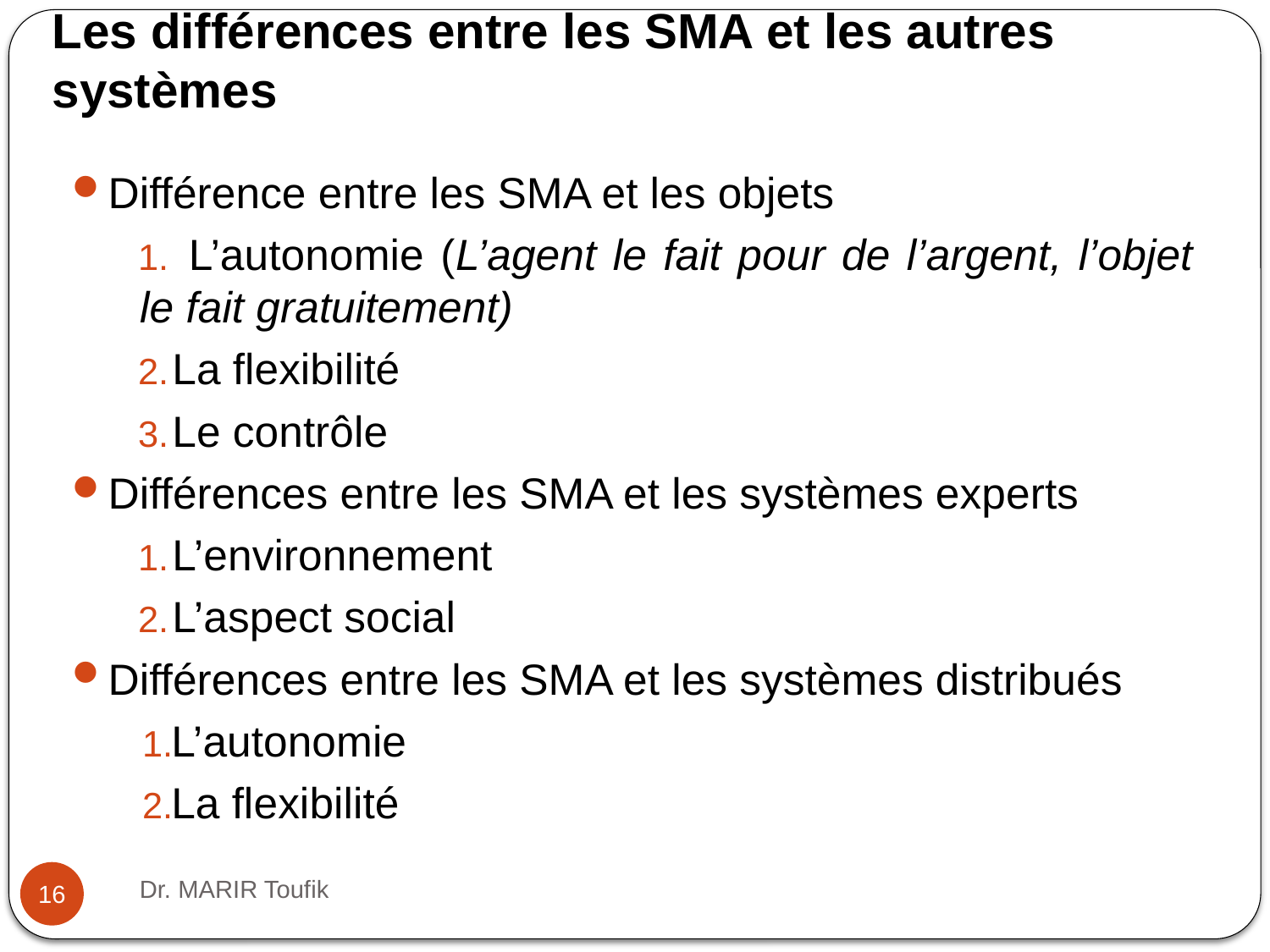

# Les différences entre les SMA et les autres systèmes
Différence entre les SMA et les objets
 L’autonomie (L’agent le fait pour de l’argent, l’objet le fait gratuitement)
La flexibilité
Le contrôle
Différences entre les SMA et les systèmes experts
L’environnement
L’aspect social
Différences entre les SMA et les systèmes distribués
L’autonomie
La flexibilité

Dr. MARIR Toufik
16